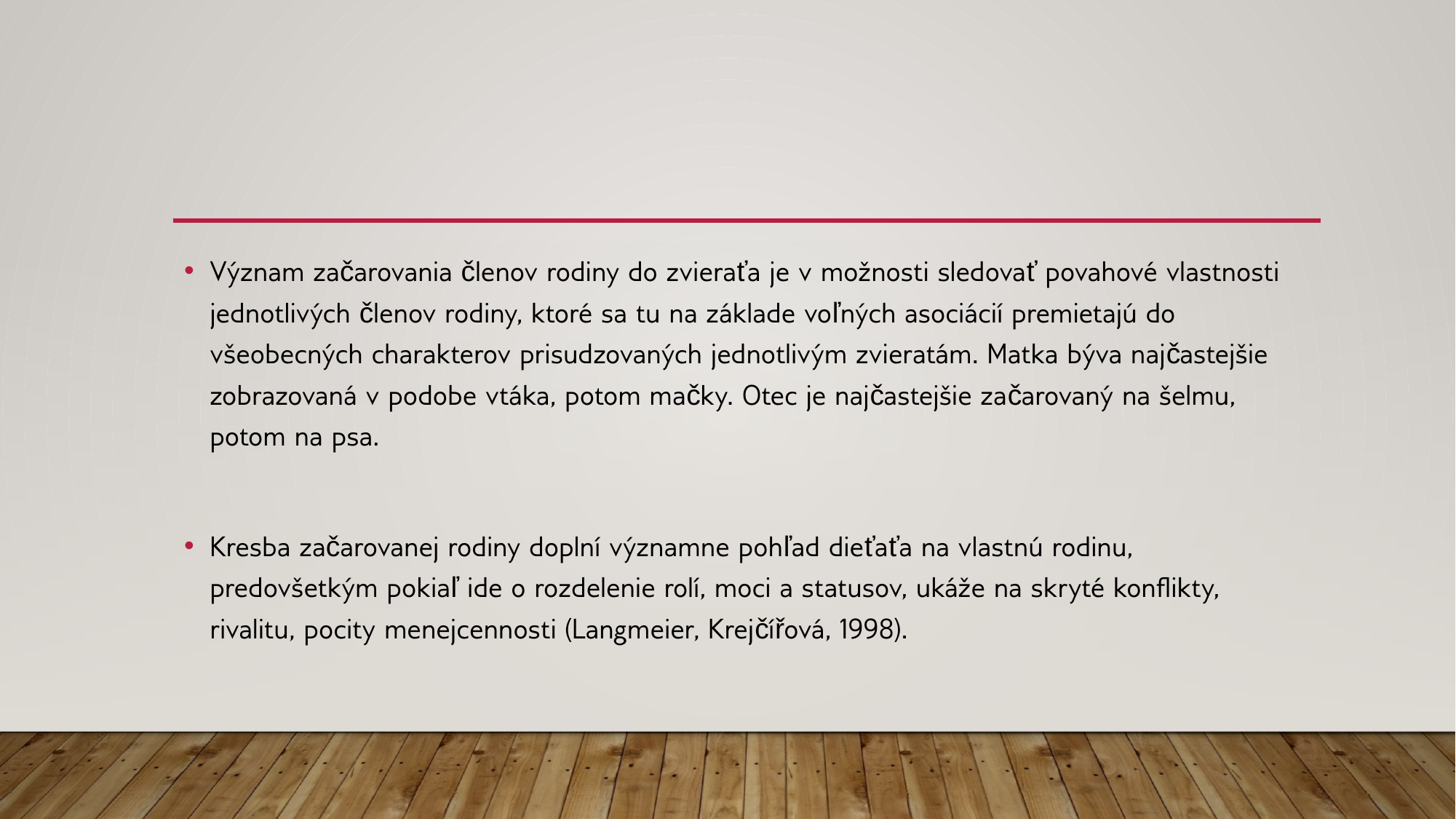

#
Význam začarovania členov rodiny do zvieraťa je v možnosti sledovať povahové vlastnosti jednotlivých členov rodiny, ktoré sa tu na základe voľných asociácií premietajú do všeobecných charakterov prisudzovaných jednotlivým zvieratám. Matka býva najčastejšie zobrazovaná v podobe vtáka, potom mačky. Otec je najčastejšie začarovaný na šelmu, potom na psa.

Kresba začarovanej rodiny doplní významne pohľad dieťaťa na vlastnú rodinu, predovšetkým pokiaľ ide o rozdelenie rolí, moci a statusov, ukáže na skryté konflikty, rivalitu, pocity menejcennosti (Langmeier, Krejčířová, 1998).